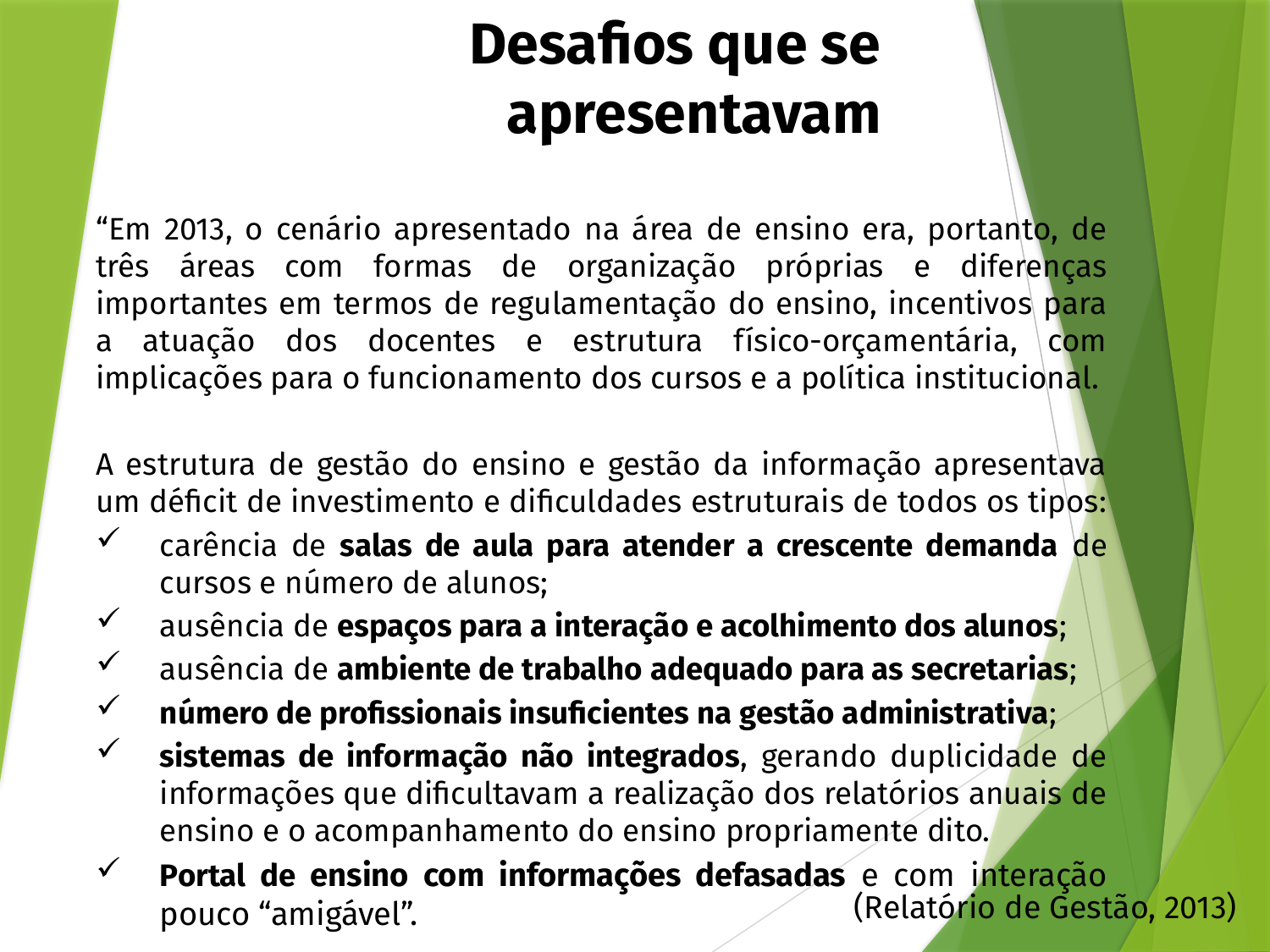

Desafios que se apresentavam
“Em 2013, o cenário apresentado na área de ensino era, portanto, de três áreas com formas de organização próprias e diferenças importantes em termos de regulamentação do ensino, incentivos para a atuação dos docentes e estrutura físico-orçamentária, com implicações para o funcionamento dos cursos e a política institucional.

A estrutura de gestão do ensino e gestão da informação apresentava um déficit de investimento e dificuldades estruturais de todos os tipos:
carência de salas de aula para atender a crescente demanda de cursos e número de alunos;
ausência de espaços para a interação e acolhimento dos alunos;
ausência de ambiente de trabalho adequado para as secretarias;
número de profissionais insuficientes na gestão administrativa;
sistemas de informação não integrados, gerando duplicidade de informações que dificultavam a realização dos relatórios anuais de ensino e o acompanhamento do ensino propriamente dito.
Portal de ensino com informações defasadas e com interação pouco “amigável”.
(Relatório de Gestão, 2013)